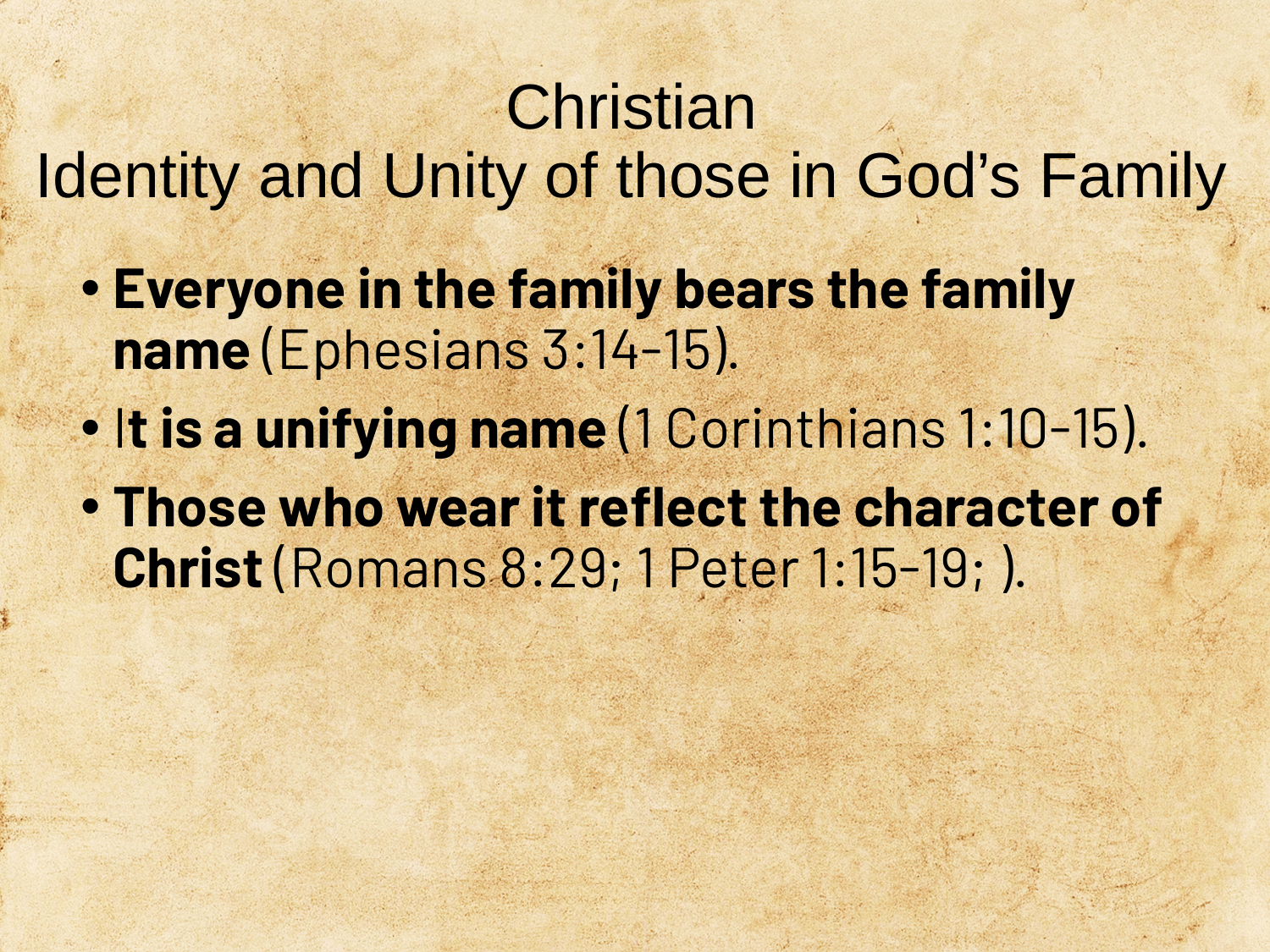

# Christian Identity and Unity of those in God’s Family
Everyone in the family bears the family name (Ephesians 3:14-15).
It is a unifying name (1 Corinthians 1:10-15).
Those who wear it reflect the character of Christ (Romans 8:29; 1 Peter 1:15-19; ).